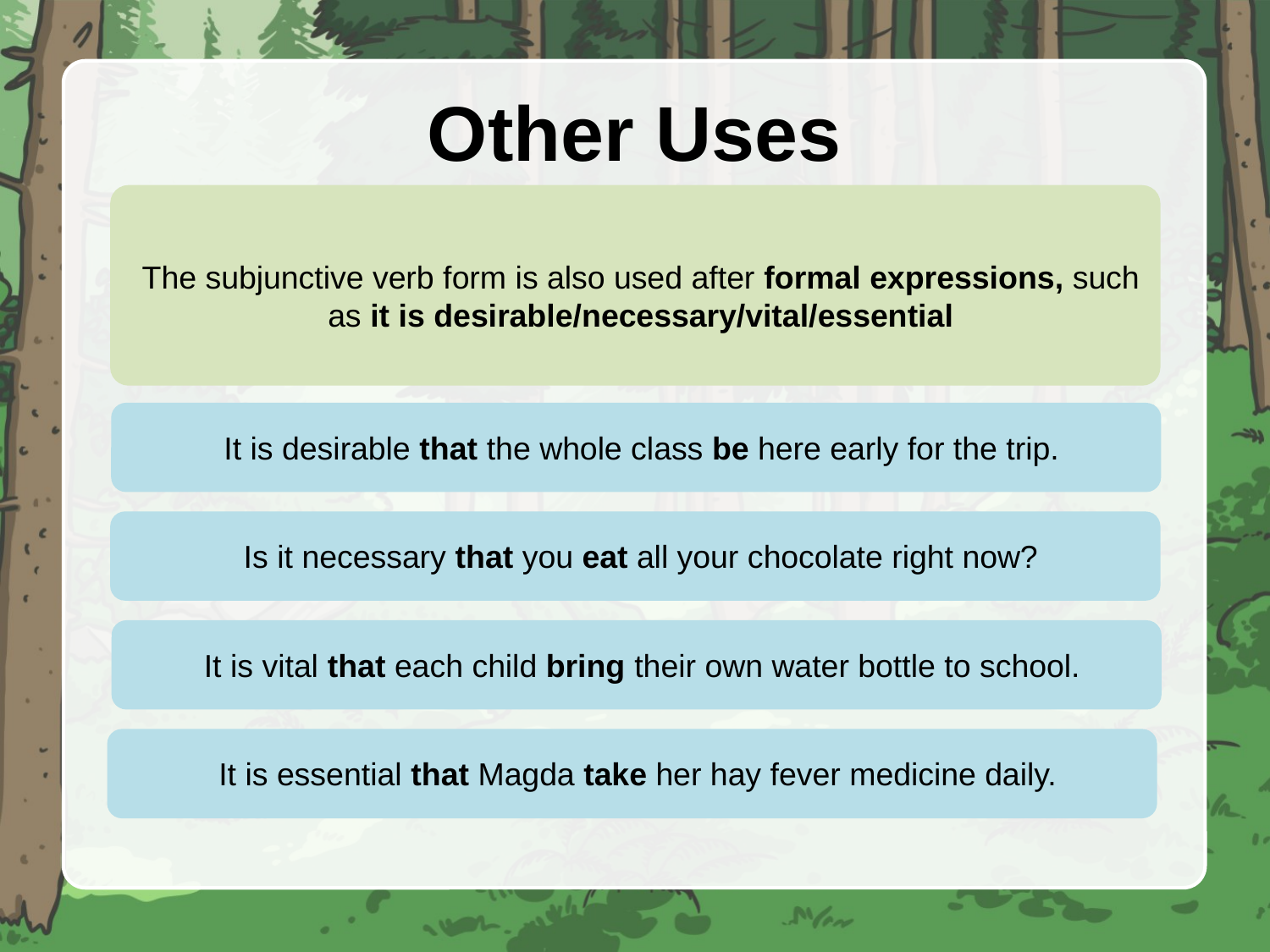

# Other Uses

The subjunctive verb form is also used after formal expressions, such as it is desirable/necessary/vital/essential

It is desirable that the whole class be here early for the trip.

Is it necessary that you eat all your chocolate right now?

It is vital that each child bring their own water bottle to school.

It is essential that Magda take her hay fever medicine daily.